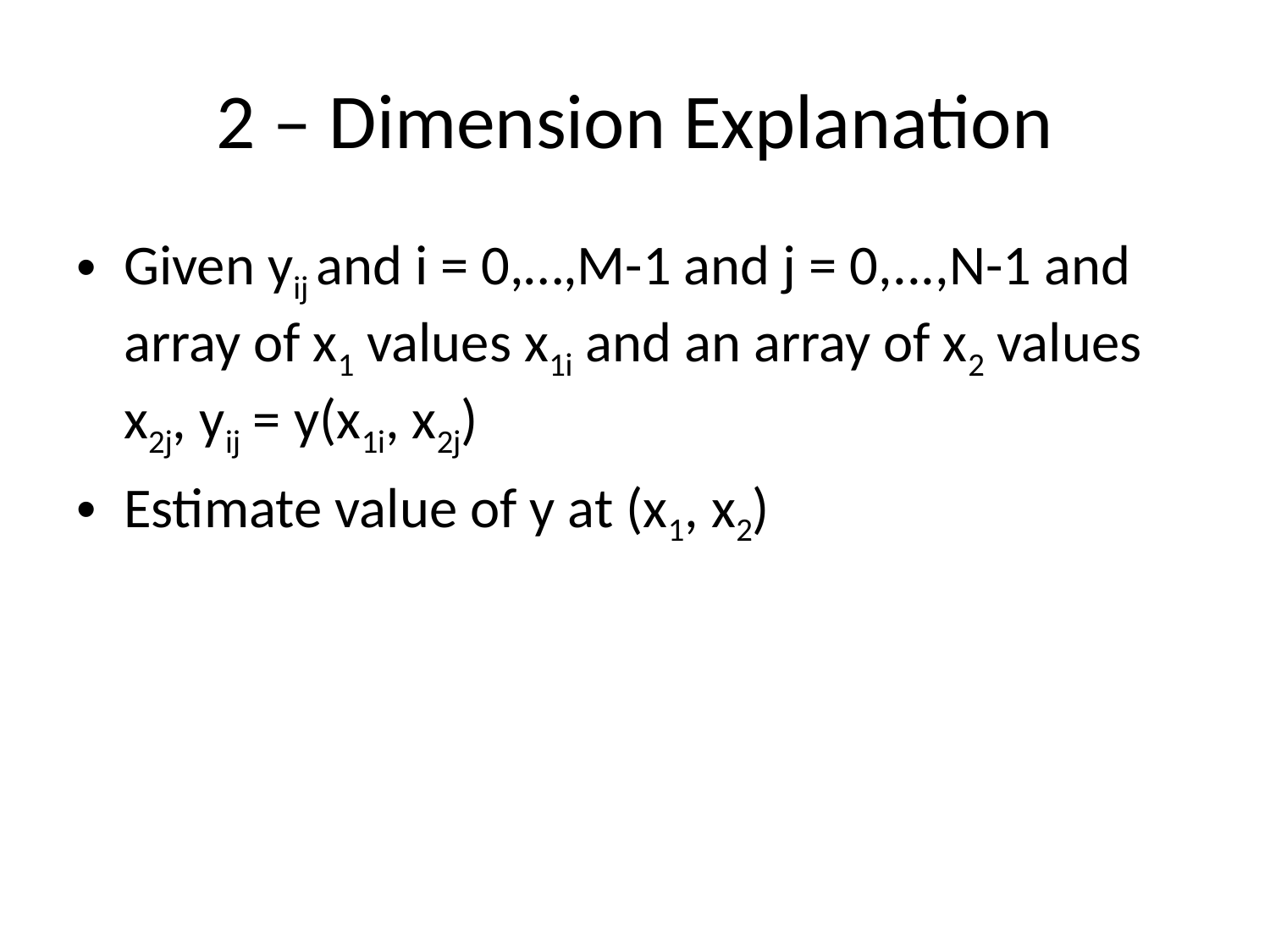

# 2 – Dimension Explanation
Given yij and i = 0,…,M-1 and j = 0,...,N-1 and array of x1 values x1i and an array of x2 values x2j, yij = y(x1i, x2j)
Estimate value of y at (x1, x2)